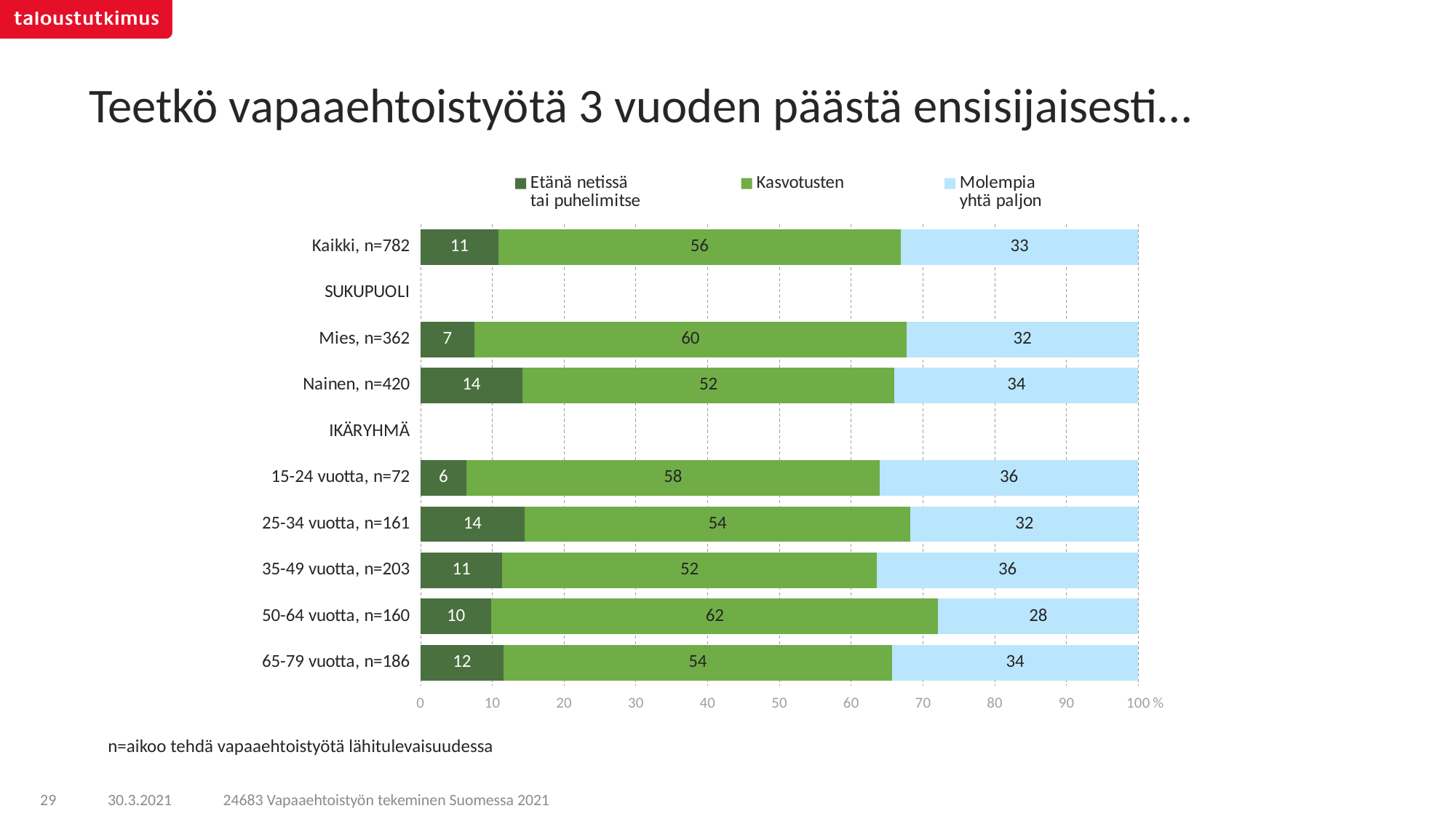

# Teetkö vapaaehtoistyötä 3 vuoden päästä ensisijaisesti…

### Chart

| Category | Etänä netissä
tai puhelimitse | Kasvotusten | Molempia
yhtä paljon |
|---|---|---|---|
| Kaikki, n=782 | 10.81173 | 56.05227 | 33.136 |
| SUKUPUOLI | None | None | None |
| Mies, n=362 | 7.45626 | 60.2502 | 32.29354 |
| Nainen, n=420 | 14.14776 | 51.87867 | 33.97357 |
| IKÄRYHMÄ | None | None | None |
| 15-24 vuotta, n=72 | 6.36945 | 57.57383 | 36.05672 |
| 25-34 vuotta, n=161 | 14.47978 | 53.78392 | 31.7363 |
| 35-49 vuotta, n=203 | 11.37778 | 52.16185 | 36.46037 |
| 50-64 vuotta, n=160 | 9.84327 | 62.27102 | 27.88571 |
| 65-79 vuotta, n=186 | 11.52732 | 54.165 | 34.30768 |
n=aikoo tehdä vapaaehtoistyötä lähitulevaisuudessa
24683 Vapaaehtoistyön tekeminen Suomessa 2021
29
30.3.2021